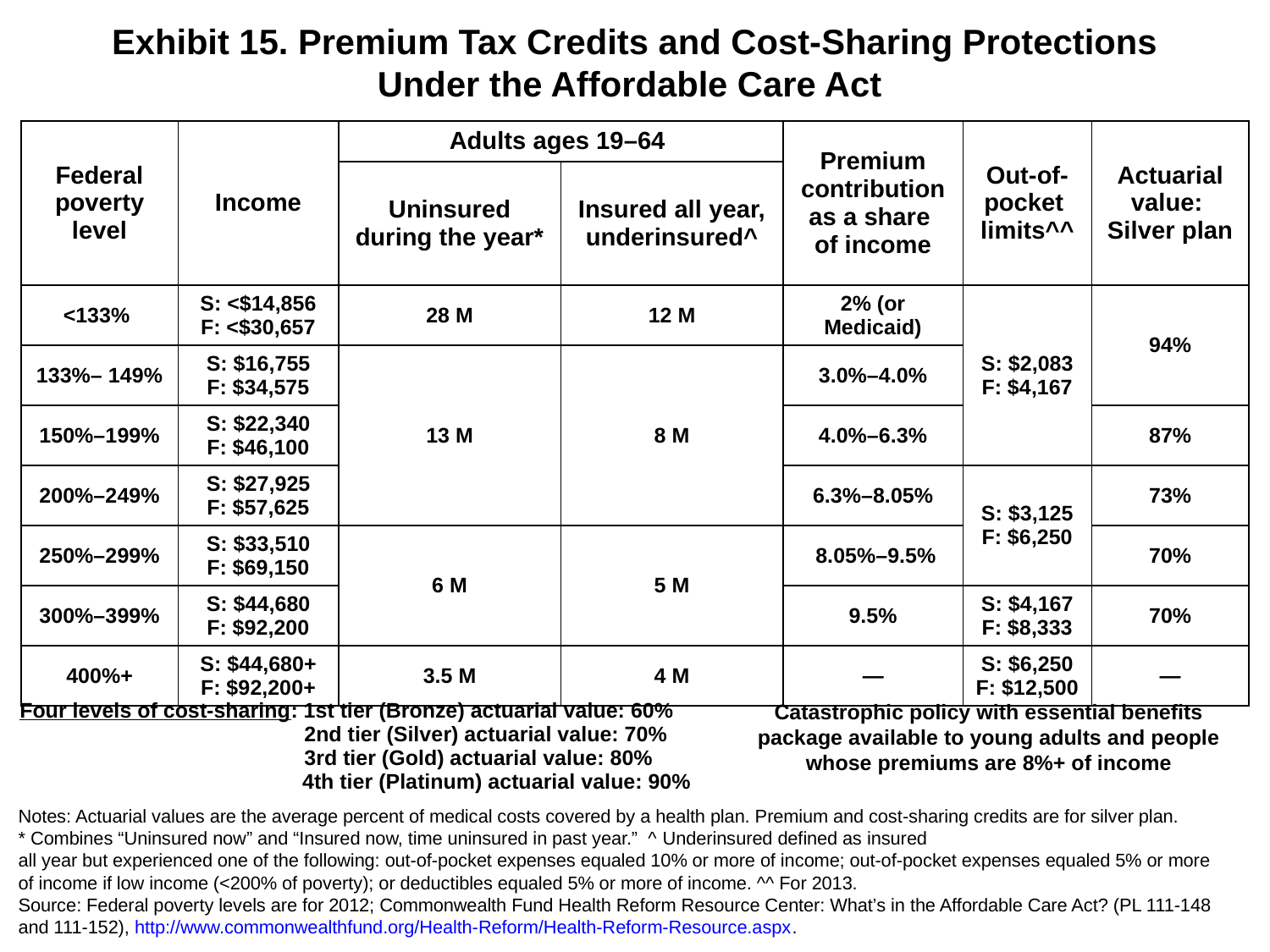

# Exhibit 15. Premium Tax Credits and Cost-Sharing Protections Under the Affordable Care Act
| Federal poverty level | Income | Adults ages 19–64 |  | Premium contribution as a share of income | Out-of-pocket limits^^ | Actuarial value: Silver plan |
| --- | --- | --- | --- | --- | --- | --- |
|  |  | Uninsured during the year\* | Insured all year, underinsured^ |  |  |  |
| <133% | S: <$14,856 F: <$30,657 | 28 M | 12 M | 2% (or Medicaid) | S: $2,083 F: $4,167 | 94% |
| 133%– 149% | S: $16,755 F: $34,575 | 13 M | 8 M | 3.0%–4.0% |  |  |
| 150%–199% | S: $22,340 F: $46,100 |  |  | 4.0%–6.3% |  | 87% |
| 200%–249% | S: $27,925 F: $57,625 |  |  | 6.3%–8.05% | S: $3,125 F: $6,250 | 73% |
| 250%–299% | S: $33,510 F: $69,150 | 6 M | 5 M | 8.05%–9.5% |  | 70% |
| 300%–399% | S: $44,680 F: $92,200 |  |  | 9.5% | S: $4,167 F: $8,333 | 70% |
| 400%+ | S: $44,680+ F: $92,200+ | 3.5 M | 4 M | — | S: $6,250 F: $12,500 | — |
| Four levels of cost-sharing: 1st tier (Bronze) actuarial value: 60% 2nd tier (Silver) actuarial value: 70% 3rd tier (Gold) actuarial value: 80% 4th tier (Platinum) actuarial value: 90% |
| --- |
Catastrophic policy with essential benefits package available to young adults and people whose premiums are 8%+ of income

Notes: Actuarial values are the average percent of medical costs covered by a health plan. Premium and cost-sharing credits are for silver plan.
* Combines “Uninsured now” and “Insured now, time uninsured in past year.”  ^ Underinsured defined as insured
all year but experienced one of the following: out-of-pocket expenses equaled 10% or more of income; out-of-pocket expenses equaled 5% or more
of income if low income (<200% of poverty); or deductibles equaled 5% or more of income. ^^ For 2013.
Source: Federal poverty levels are for 2012; Commonwealth Fund Health Reform Resource Center: What’s in the Affordable Care Act? (PL 111-148
and 111-152), http://www.commonwealthfund.org/Health-Reform/Health-Reform-Resource.aspx.